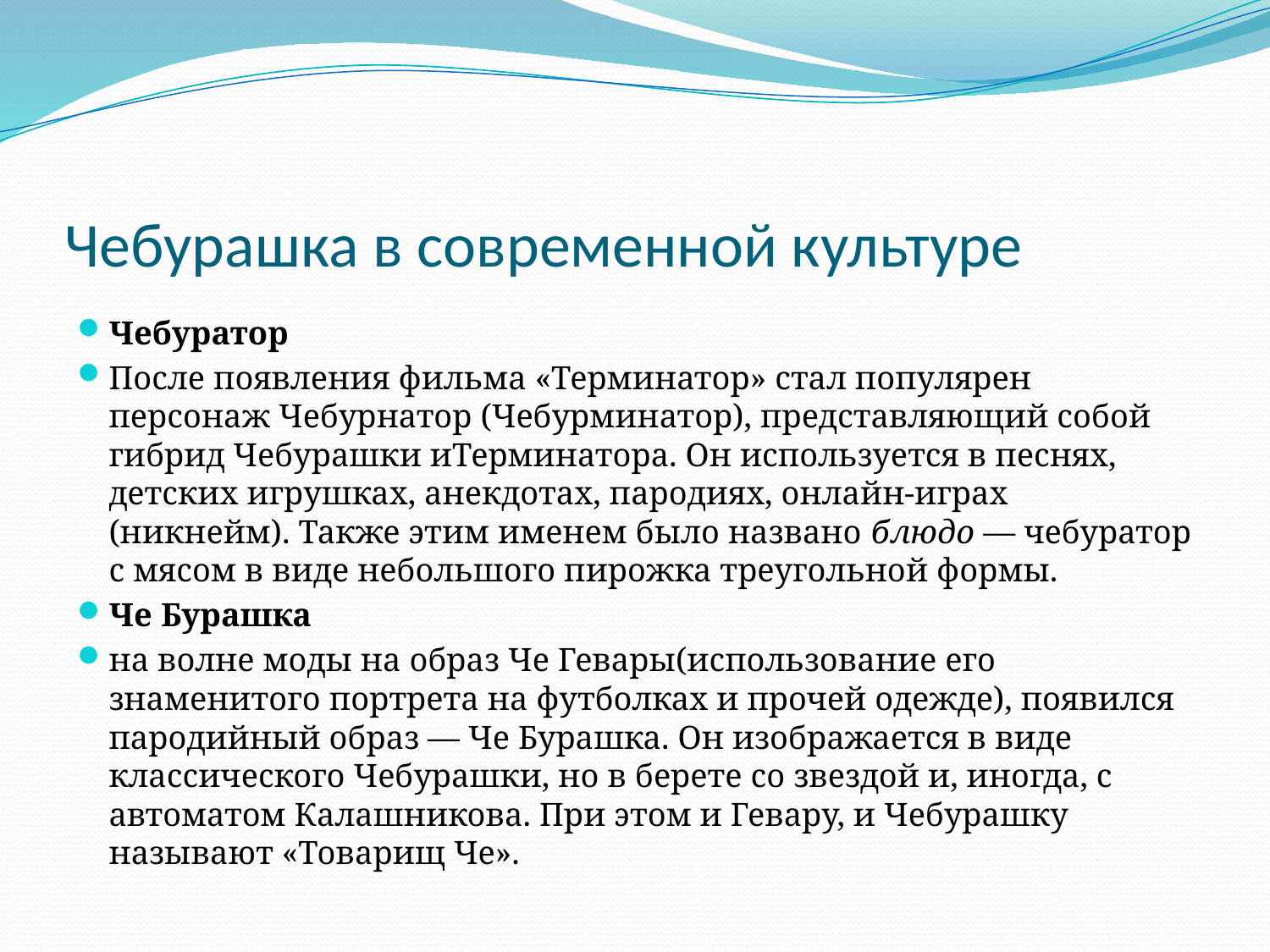

# Чебурашка в современной культуре
Чебуратор
После появления фильма «Терминатор» стал популярен персонаж Чебурнатор (Чебурминатор), представляющий собой гибрид Чебурашки иТерминатора. Он используется в песнях, детских игрушках, анекдотах, пародиях, онлайн-играх (никнейм). Также этим именем было названо блюдо — чебуратор с мясом в виде небольшого пирожка треугольной формы.
Че Бурашка
на волне моды на образ Че Гевары(использование его знаменитого портрета на футболках и прочей одежде), появился пародийный образ — Че Бурашка. Он изображается в виде классического Чебурашки, но в берете со звездой и, иногда, с автоматом Калашникова. При этом и Гевару, и Чебурашку называют «Товарищ Че».